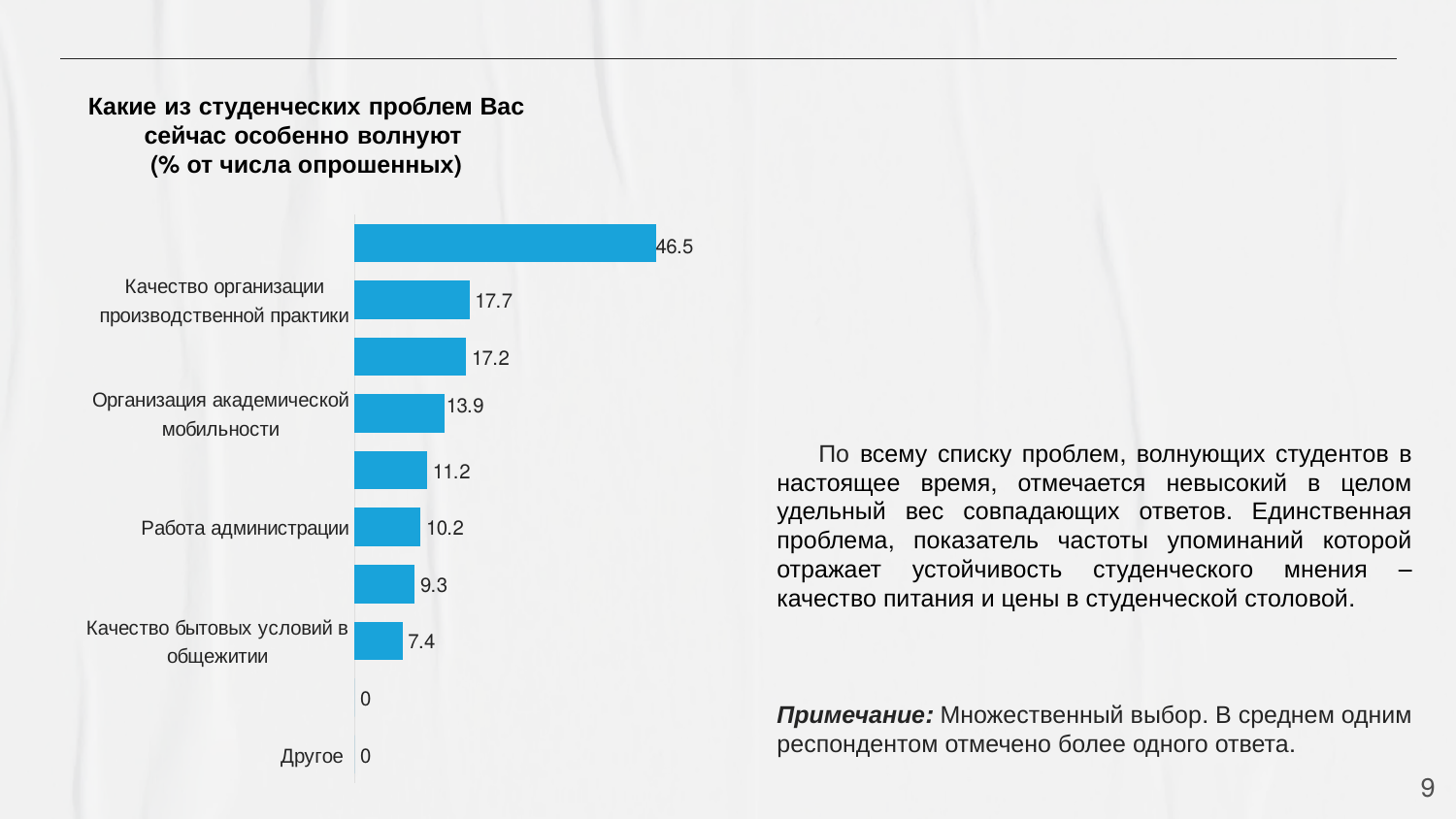

По всему списку проблем, волнующих студентов в настоящее время, отмечается невысокий в целом удельный вес совпадающих ответов. Единственная проблема, показатель частоты упоминаний которой отражает устойчивость студенческого мнения – качество питания и цены в студенческой столовой.

Примечание: Множественный выбор. В среднем одним респондентом отмечено более одного ответа.
Какие из студенческих проблем Вас сейчас особенно волнуют
(% от числа опрошенных)

### Chart

| Category | Ряд 1 |
|---|---|
| Другое  | 0.0 |
| Распространение наркотиков в ВУЗе и общежитии | 0.0 |
| Качество бытовых условий в общежитии | 7.4 |
| Качество преподавания | 9.3 |
| Работа администрации | 10.2 |
| Качество организации учебного процесса | 11.2 |
| Организация академической мобильности | 13.9 |
| Послевузовское трудоустройство по специальности | 17.2 |
| Качество организации производственной практики | 17.7 |
| Качество питания и цены в студенческой столовой | 46.5 |
9